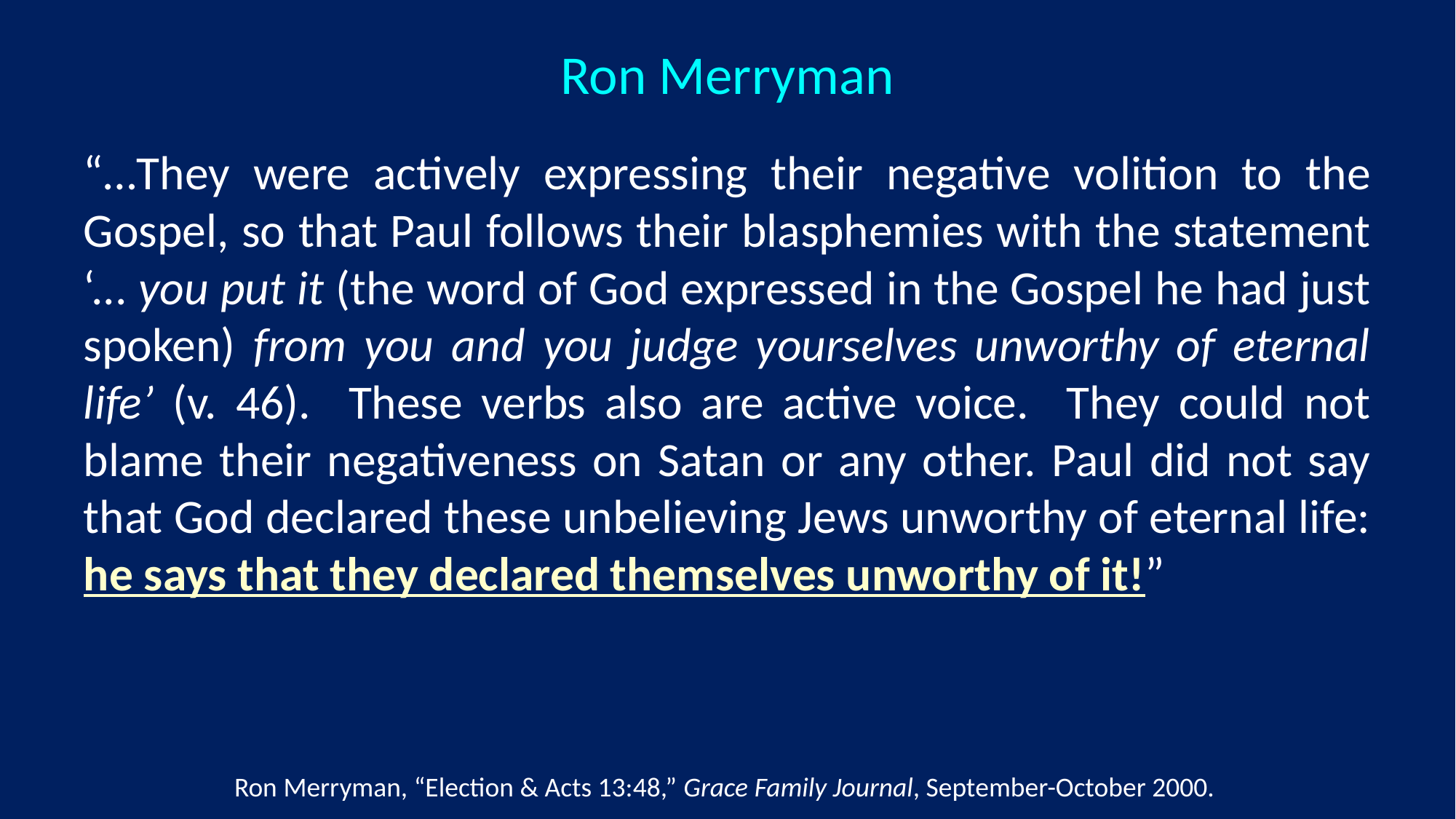

# Ron Merryman
“…They were actively expressing their negative volition to the Gospel, so that Paul follows their blasphemies with the statement ‘... you put it (the word of God expressed in the Gospel he had just spoken) from you and you judge yourselves unworthy of eternal life’ (v. 46).  These verbs also are active voice.  They could not blame their negativeness on Satan or any other. Paul did not say that God declared these unbelieving Jews unworthy of eternal life: he says that they declared themselves unworthy of it!”
Ron Merryman, “Election & Acts 13:48,” Grace Family Journal, September-October 2000.